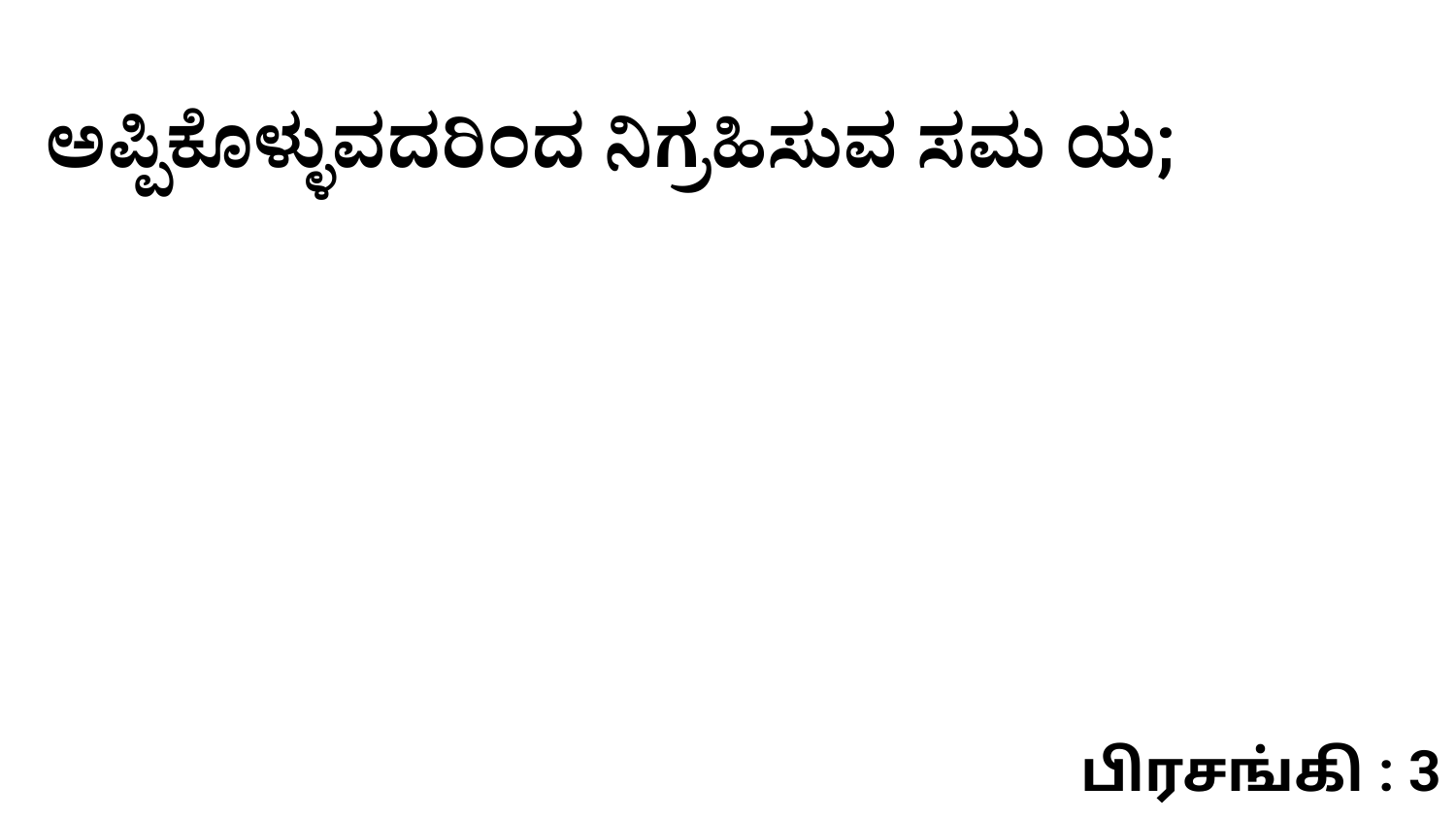

ಅಪ್ಪಿಕೊಳ್ಳುವದರಿಂದ ನಿಗ್ರಹಿಸುವ ಸಮ ಯ;
பிரசங்கி : 3